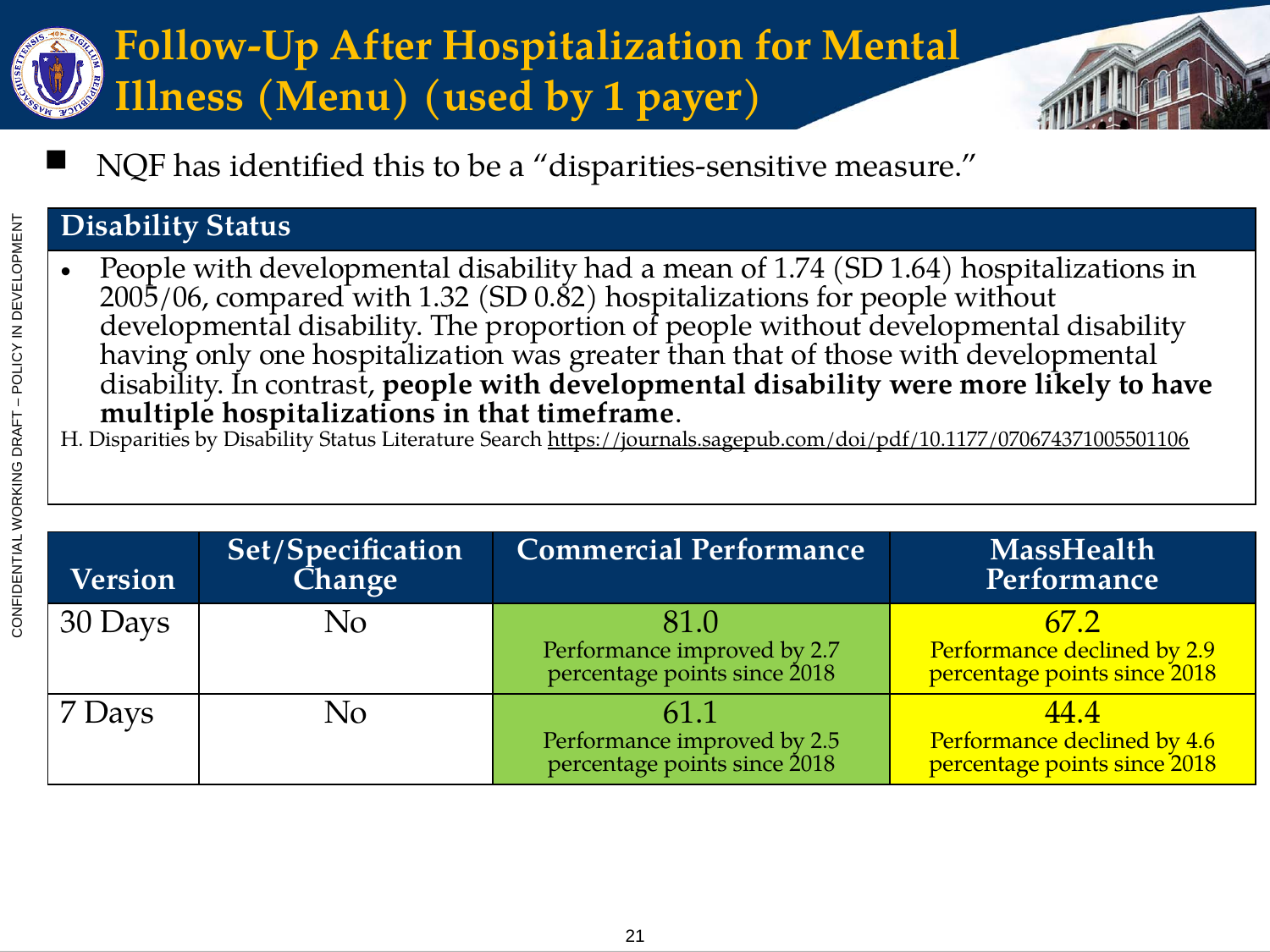

# Follow-Up After Hospitalization for Mental Illness (Menu) (used by 1 payer)
NQF has identified this to be a “disparities-sensitive measure.”

| Disability Status |
| --- |
| People with developmental disability had a mean of 1.74 (SD 1.64) hospitalizations in 2005/06, compared with 1.32 (SD 0.82) hospitalizations for people without developmental disability. The proportion of people without developmental disability having only one hospitalization was greater than that of those with developmental disability. In contrast, people with developmental disability were more likely to have multiple hospitalizations in that timeframe. H. Disparities by Disability Status Literature Search https://journals.sagepub.com/doi/pdf/10.1177/070674371005501106 |
| Version | Set/Specification Change | Commercial Performance | MassHealth Performance |
| --- | --- | --- | --- |
| 30 Days | No | 81.0 Performance improved by 2.7 percentage points since 2018 | 67.2 Performance declined by 2.9 percentage points since 2018 |
| 7 Days | No | 61.1 Performance improved by 2.5 percentage points since 2018 | 44.4 Performance declined by 4.6 percentage points since 2018 |